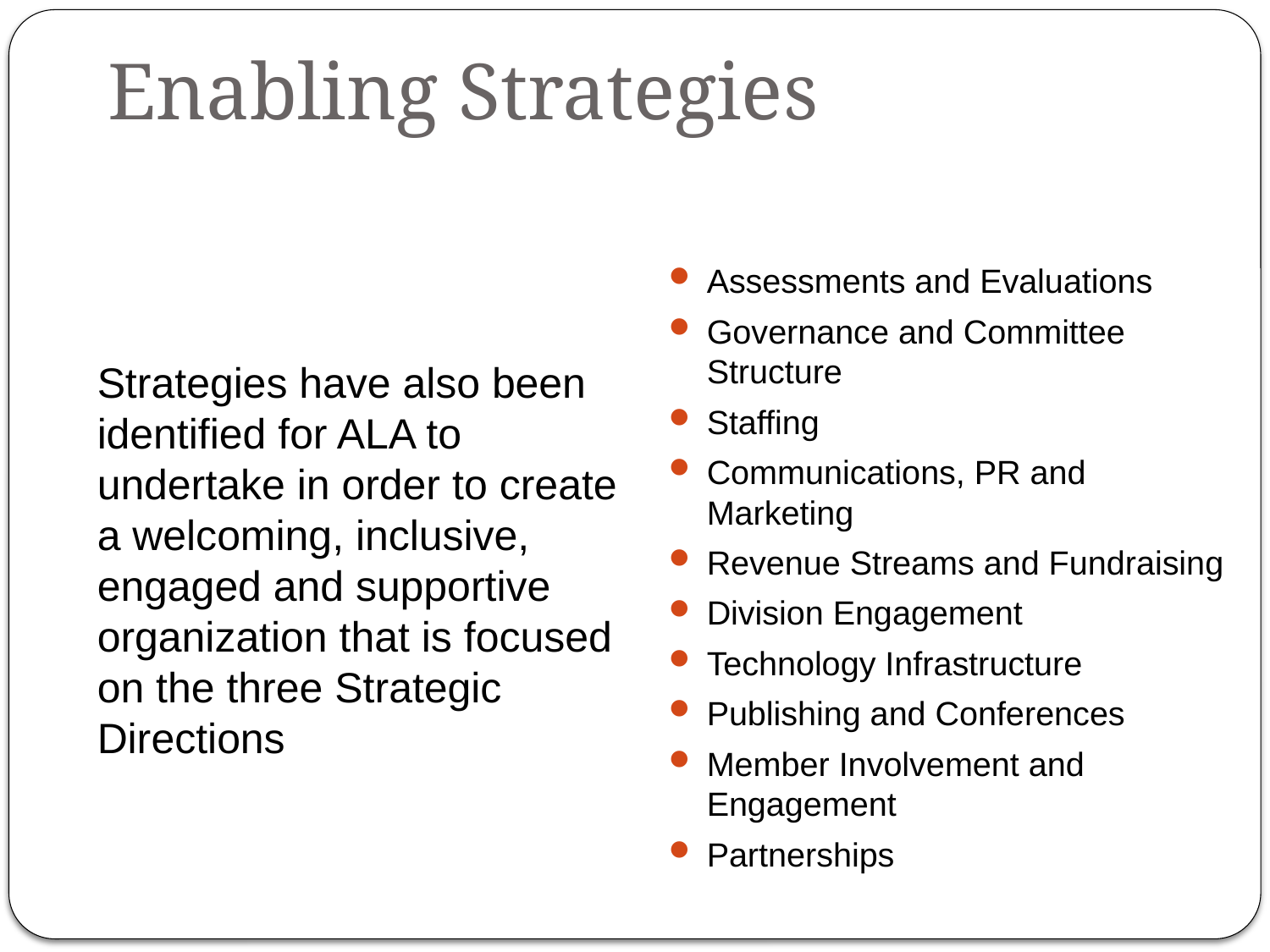

# Enabling Strategies
Assessments and Evaluations
Governance and Committee Structure
Staffing
Communications, PR and Marketing
Revenue Streams and Fundraising
Division Engagement
Technology Infrastructure
Publishing and Conferences
Member Involvement and Engagement
Partnerships

Strategies have also been identified for ALA to undertake in order to create a welcoming, inclusive, engaged and supportive organization that is focused on the three Strategic Directions